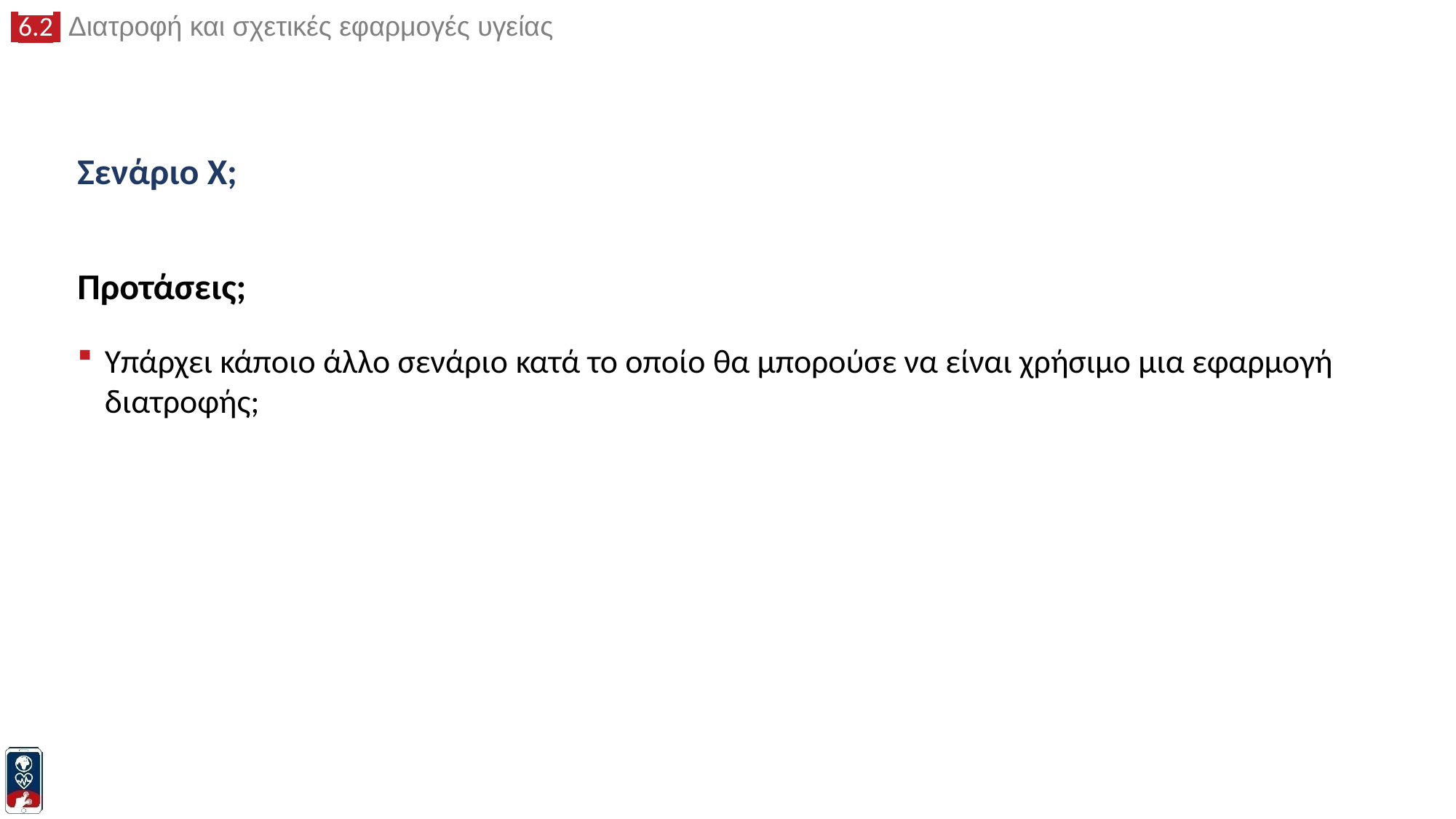

# Σενάριο Χ;
Προτάσεις;
Υπάρχει κάποιο άλλο σενάριο κατά το οποίο θα μπορούσε να είναι χρήσιμο μια εφαρμογή διατροφής;